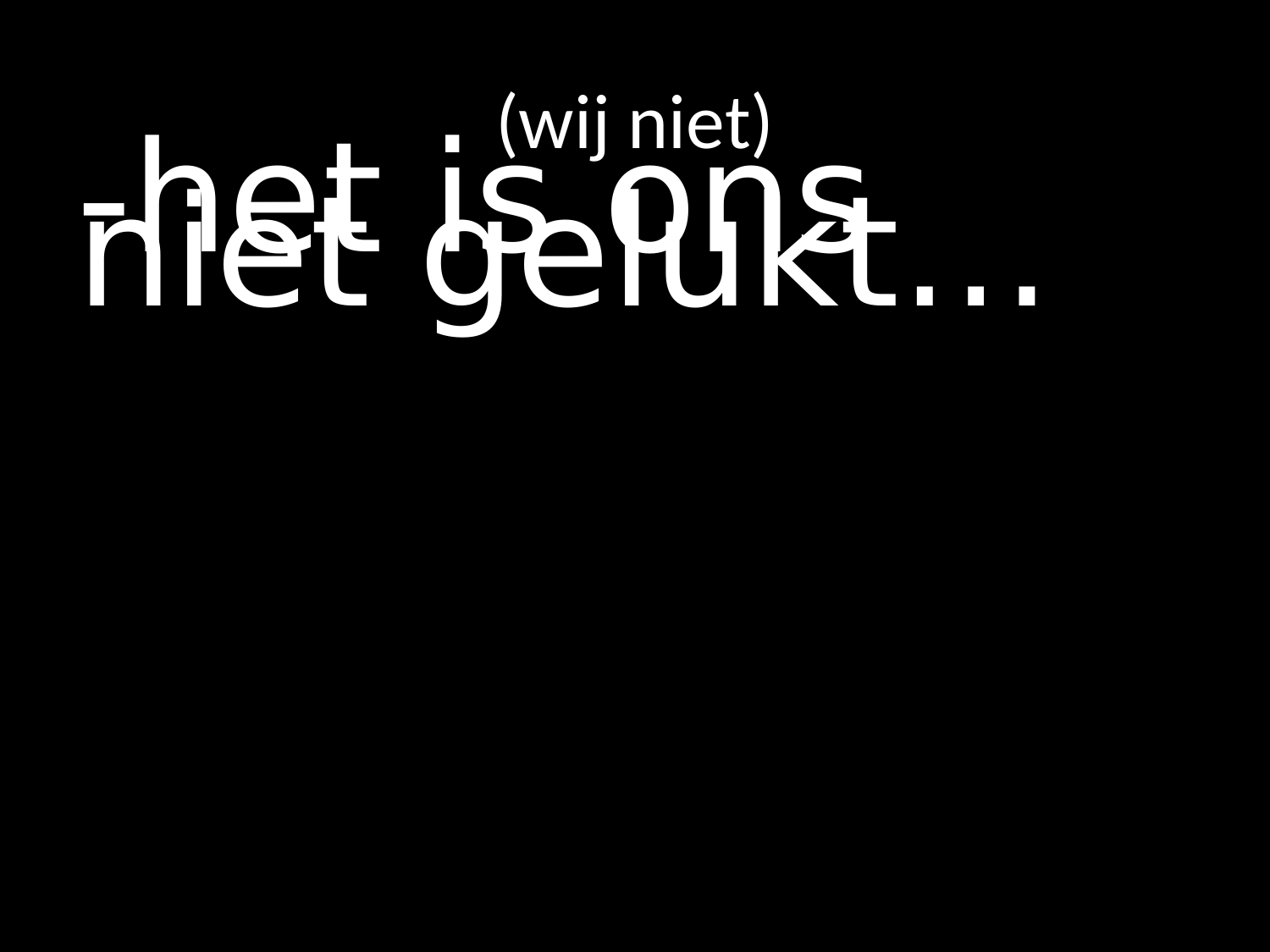

# (wij niet)
-het is ons niet gelukt…